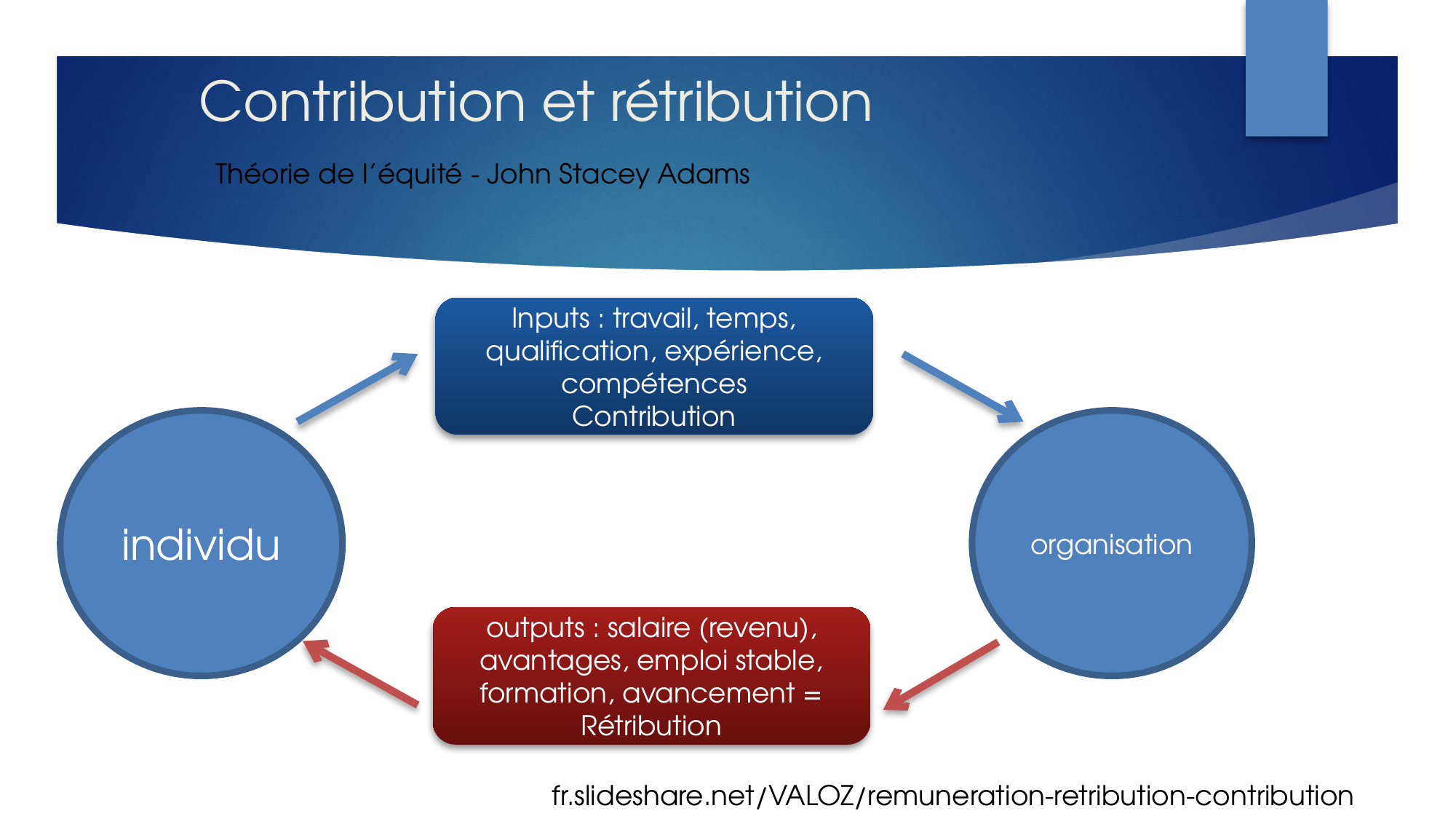

# Contribution et rétribution
Théorie de l’équité - John Stacey Adams
Inputs : travail, temps, qualification, expérience, compétences
Contribution
individu
organisation
outputs : salaire (revenu), avantages, emploi stable, formation, avancement = Rétribution
fr.slideshare.net/VALOZ/remuneration-retribution-contribution